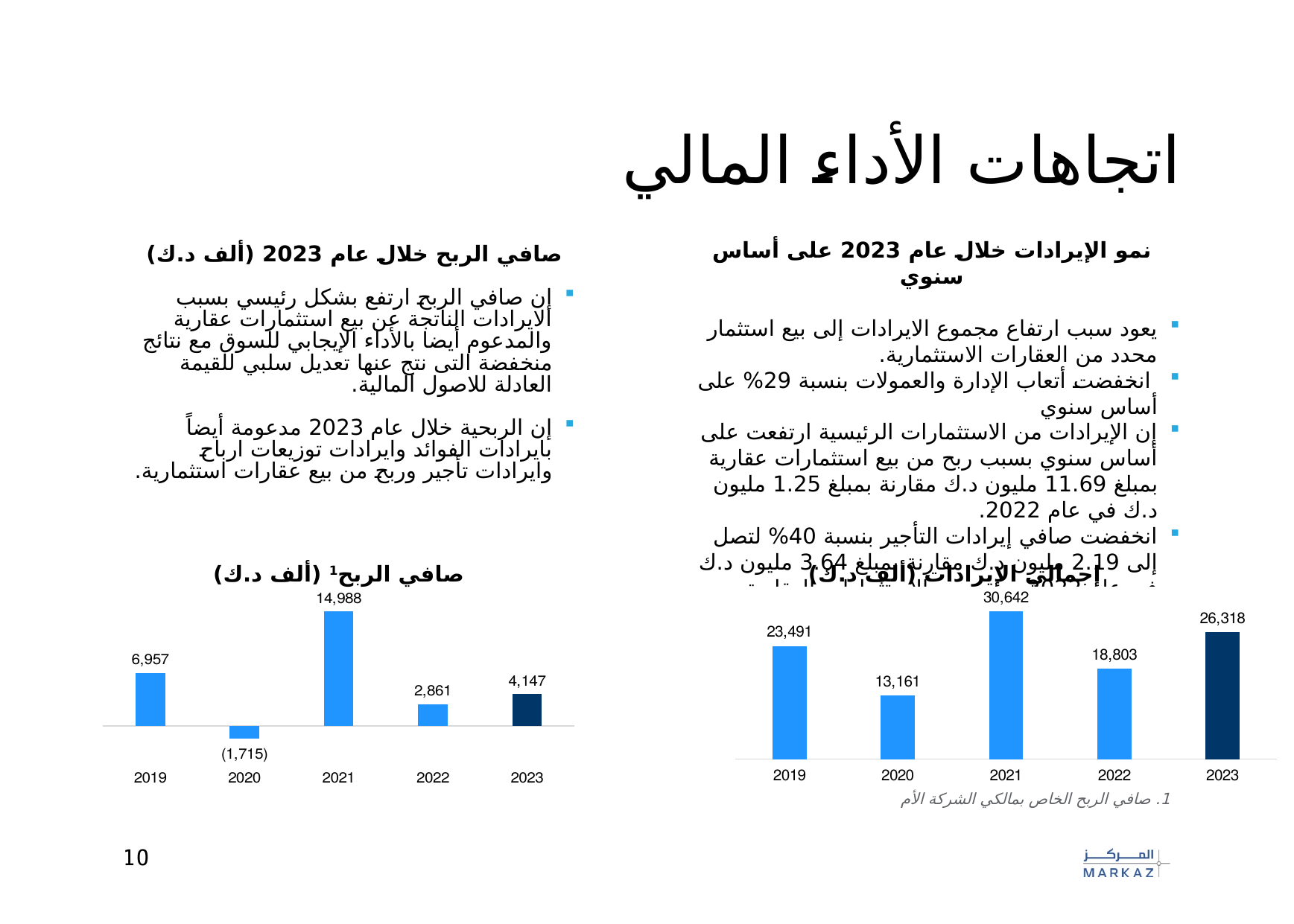

# اتجاهات الأداء المالي
نمو الإيرادات خلال عام 2023 على أساس سنوي

يعود سبب ارتفاع مجموع الايرادات إلى بيع استثمار محدد من العقارات الاستثمارية.
 انخفضت أتعاب الإدارة والعمولات بنسبة 29% على أساس سنوي
إن الإيرادات من الاستثمارات الرئيسية ارتفعت على أساس سنوي بسبب ربح من بيع استثمارات عقارية بمبلغ 11.69 مليون د.ك مقارنة بمبلغ 1.25 مليون د.ك في عام 2022.
انخفضت صافي إيرادات التأجير بنسبة 40% لتصل إلى 2.19 مليون د.ك مقارنة بمبلغ 3.64 مليون د.ك في عام 2022 بسبب بيع الاستثمارات العقارية.

صافي الربح خلال عام 2023 (ألف د.ك)

إن صافي الربح ارتفع بشكل رئيسي بسبب الايرادات الناتجة عن بيع استثمارات عقارية والمدعوم أيضا بالأداء الإيجابي للسوق مع نتائج منخفضة التى نتج عنها تعديل سلبي للقيمة العادلة للاصول المالية.

إن الربحية خلال عام 2023 مدعومة أيضاً بايرادات الفوائد وايرادات توزيعات ارباح وايرادات تأجير وربح من بيع عقارات استثمارية.
إجمالي الإيرادات (ألف د.ك)
صافي الربح1 (ألف د.ك)

### Chart

| Category | Total Revenues |
|---|---|
| 2019 | 23491.0 |
| 2020 | 13161.0 |
| 2021 | 30642.0 |
| 2022 | 18803.0 |
| 2023 | 26318.0 |

### Chart

| Category | Owners of the parent company |
|---|---|
| 2019 | 6957.0 |
| 2020 | -1715.0 |
| 2021 | 14988.0 |
| 2022 | 2861.0 |
| 2023 | 4147.0 |
1. صافي الربح الخاص بمالكي الشركة الأم